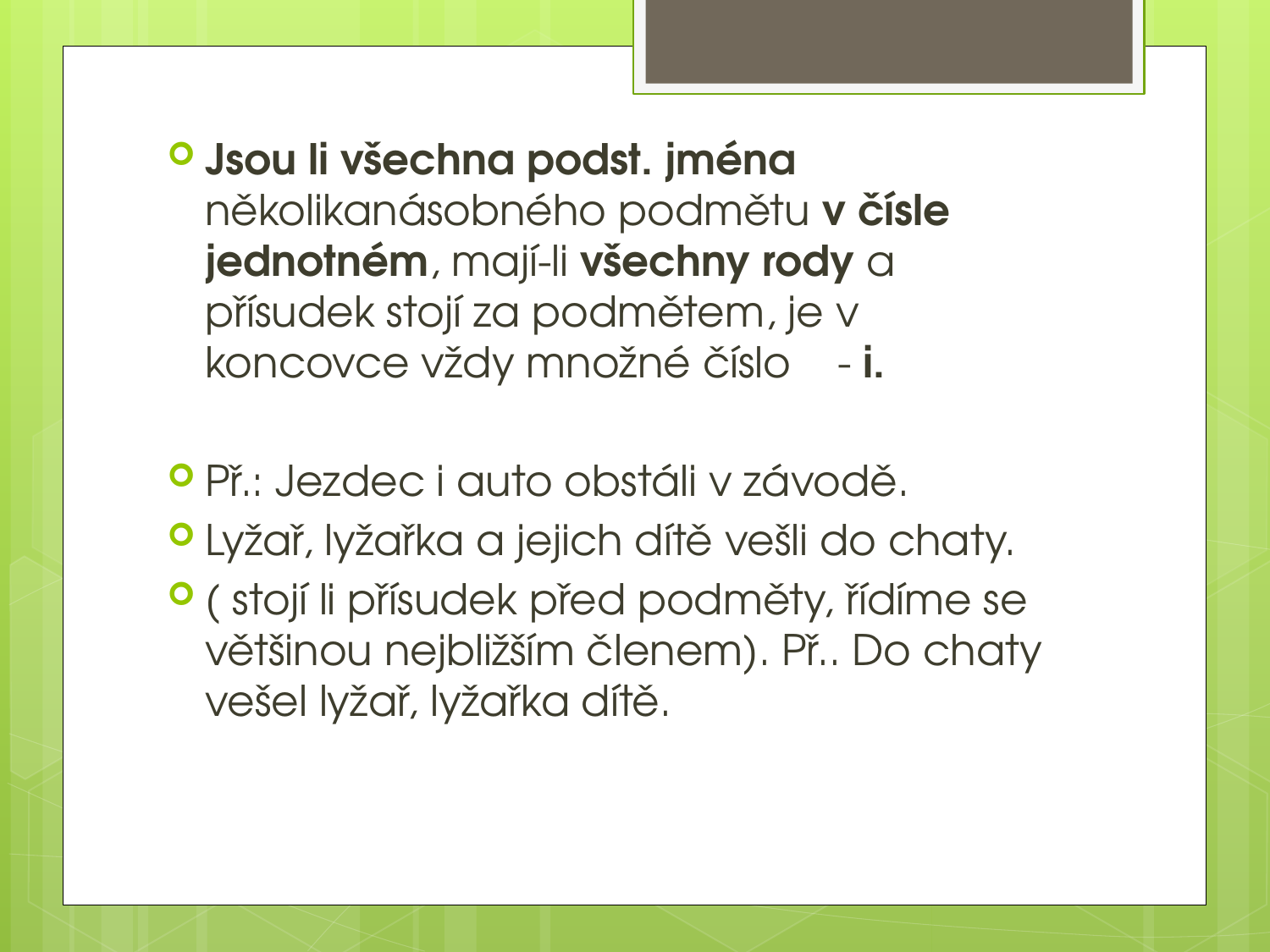

Jsou li všechna podst. jména několikanásobného podmětu v čísle jednotném, mají-li všechny rody a přísudek stojí za podmětem, je v koncovce vždy množné číslo    - i.

Př.: Jezdec i auto obstáli v závodě.
Lyžař, lyžařka a jejich dítě vešli do chaty.
( stojí li přísudek před podměty, řídíme se většinou nejbližším členem). Př.. Do chaty vešel lyžař, lyžařka dítě.